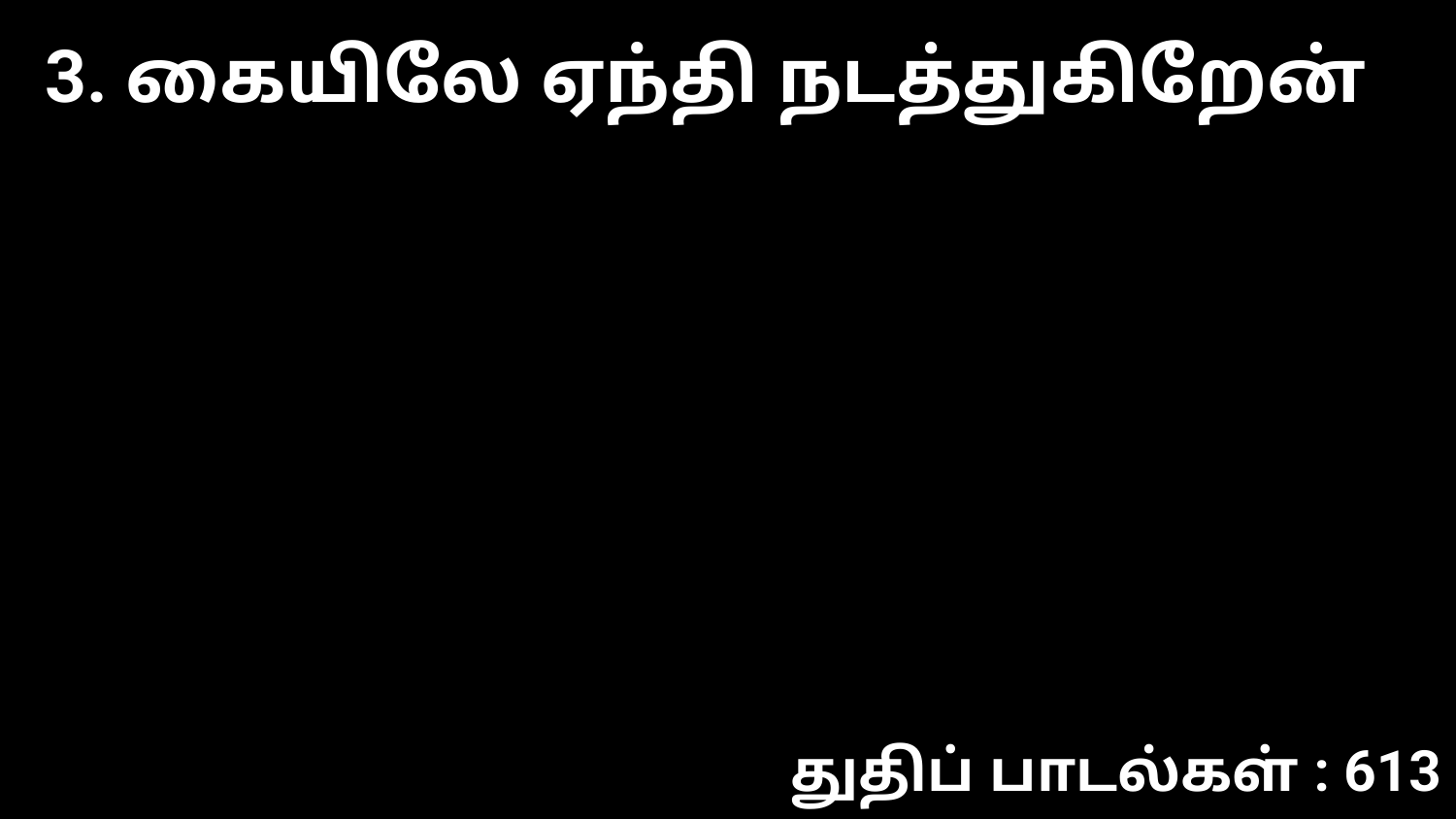

3. கையிலே ஏந்தி நடத்துகிறேன்
துதிப் பாடல்கள் : 613